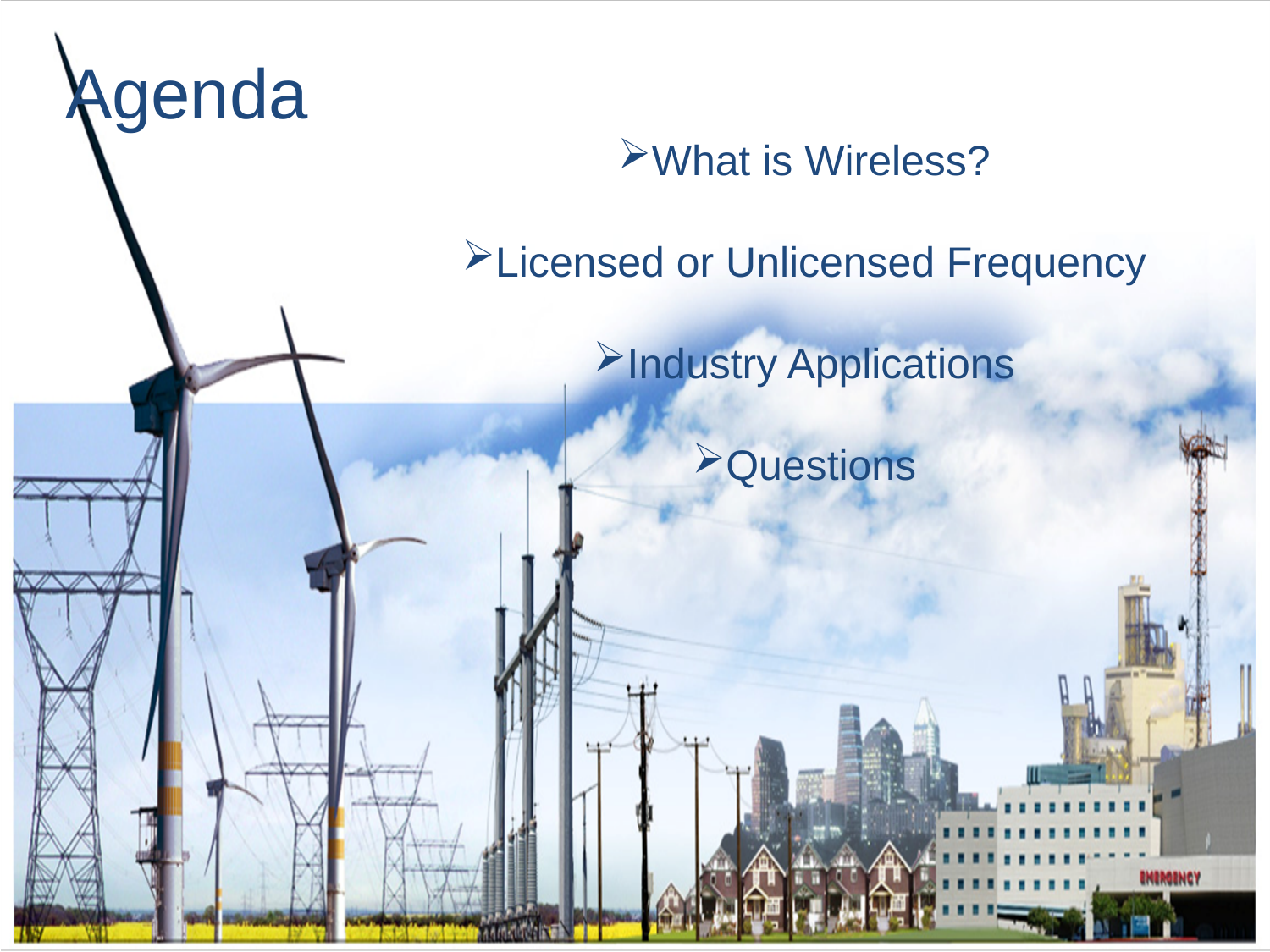

Agenda
What is Wireless?

Licensed or Unlicensed Frequency

Industry Applications

Questions